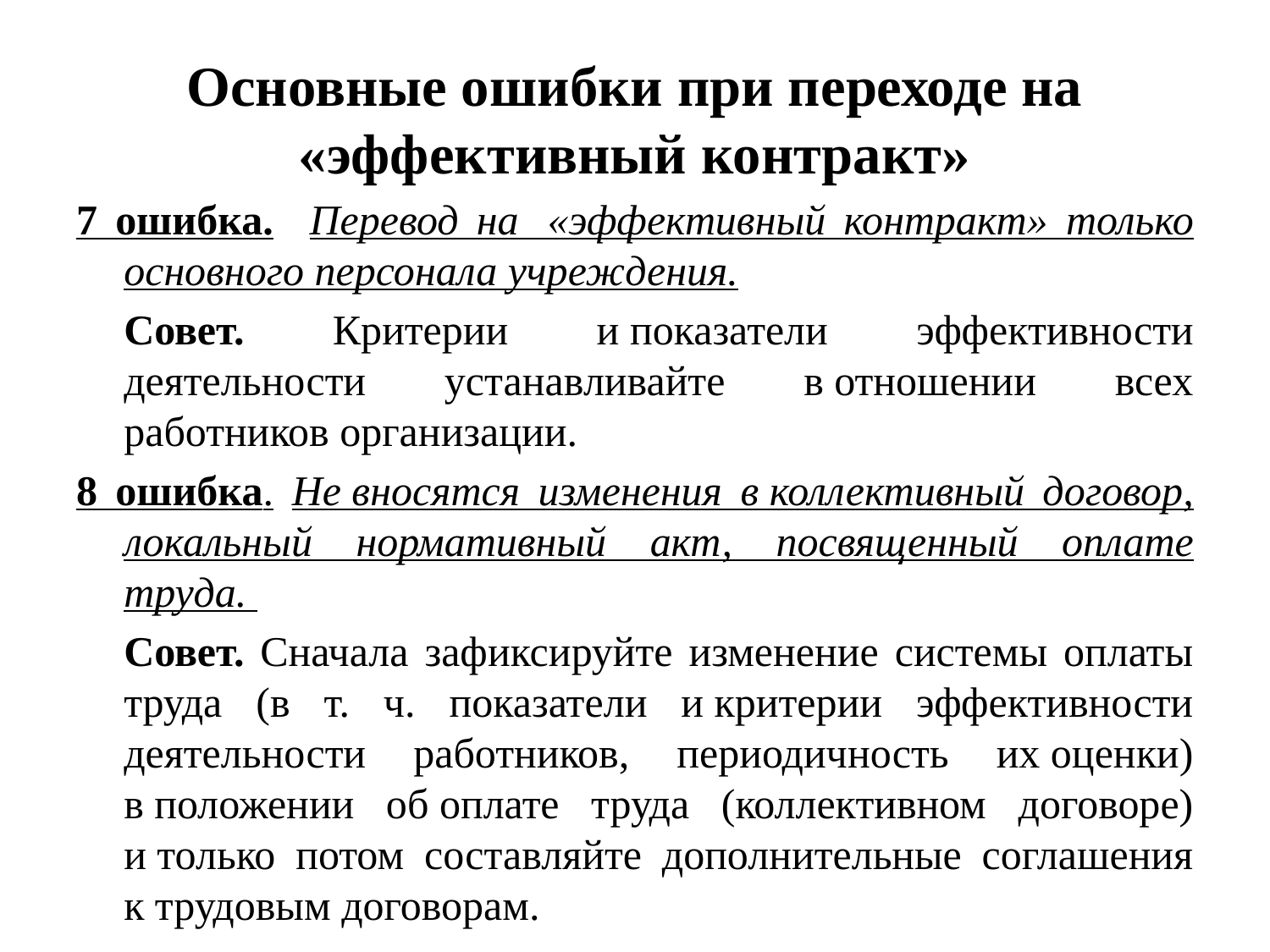

# Основные ошибки при переходе на «эффективный контракт»
7 ошибка.  Перевод на  «эффективный контракт» только основного персонала учреждения.
	Совет. Критерии и показатели эффективности деятельности устанавливайте в отношении всех работников организации.
8 ошибка. Не вносятся изменения в коллективный договор, локальный нормативный акт, посвященный оплате труда.
	Совет. Сначала зафиксируйте изменение системы оплаты труда (в т. ч. показатели и критерии эффективности деятельности работников, периодичность их оценки) в положении об оплате труда (коллективном договоре) и только потом составляйте дополнительные соглашения к трудовым договорам.